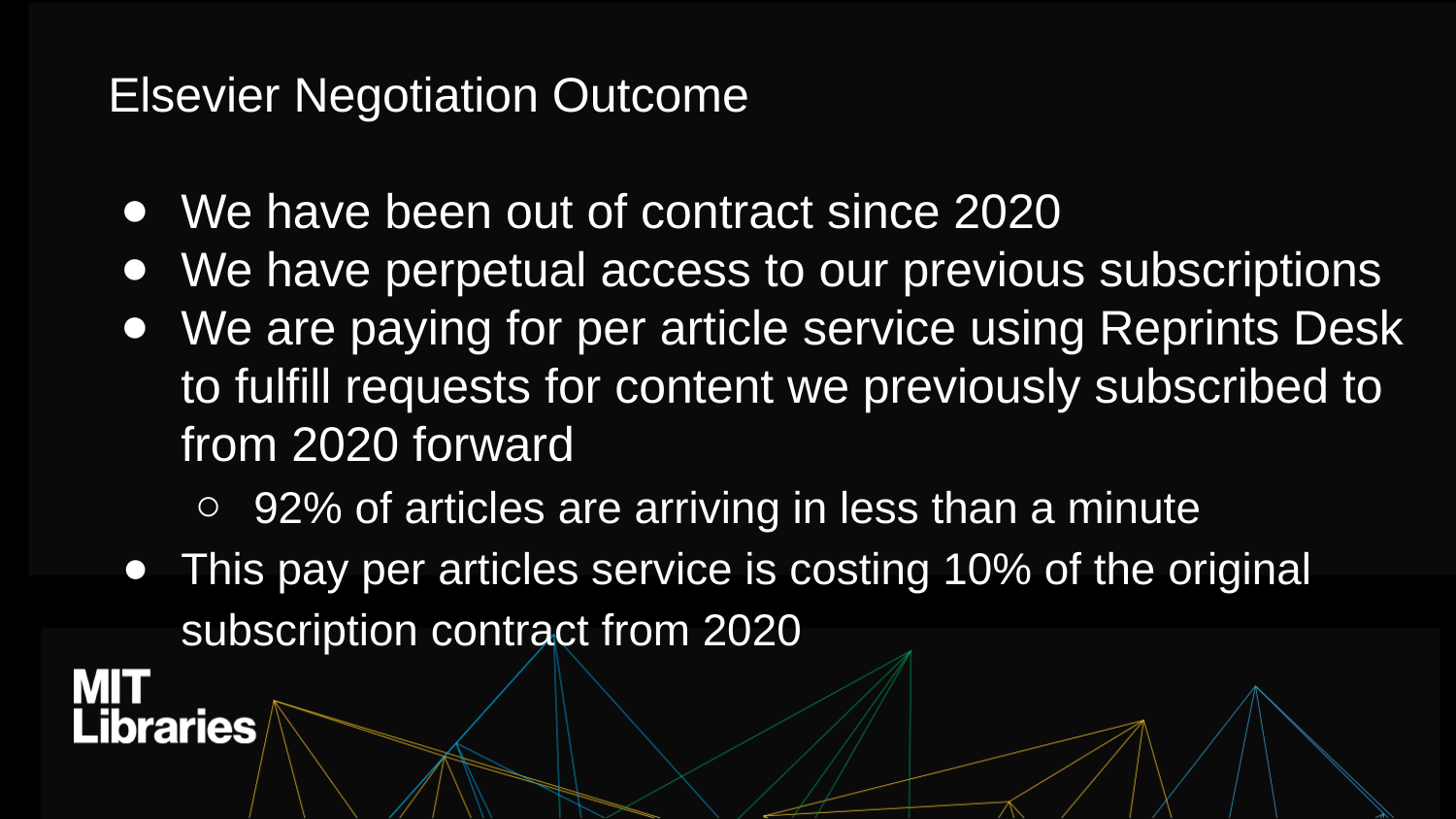

Elsevier Negotiation Outcome
We have been out of contract since 2020
We have perpetual access to our previous subscriptions
We are paying for per article service using Reprints Desk to fulfill requests for content we previously subscribed to from 2020 forward
92% of articles are arriving in less than a minute
This pay per articles service is costing 10% of the original subscription contract from 2020